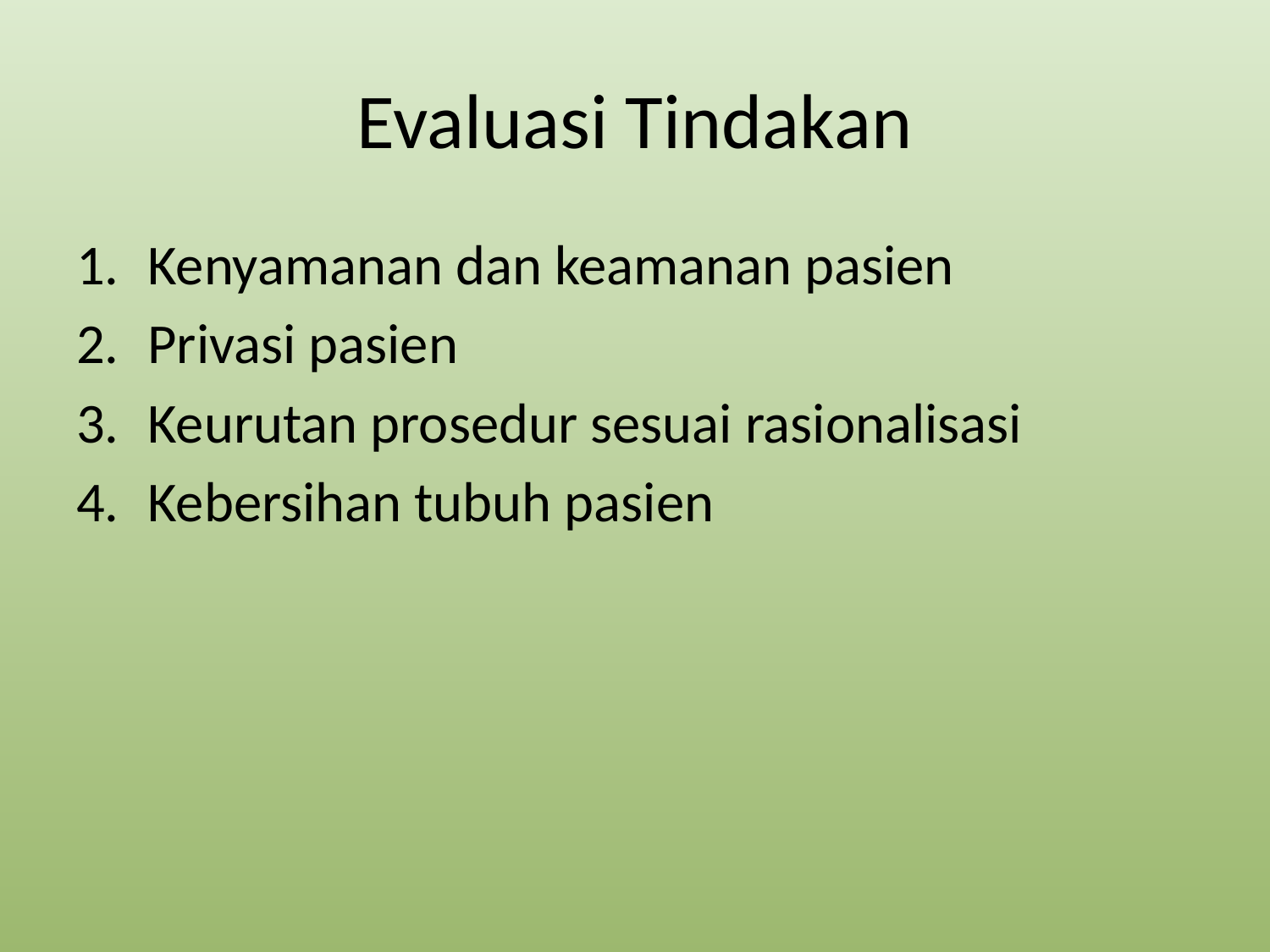

# Evaluasi Tindakan
Kenyamanan dan keamanan pasien
Privasi pasien
Keurutan prosedur sesuai rasionalisasi
Kebersihan tubuh pasien